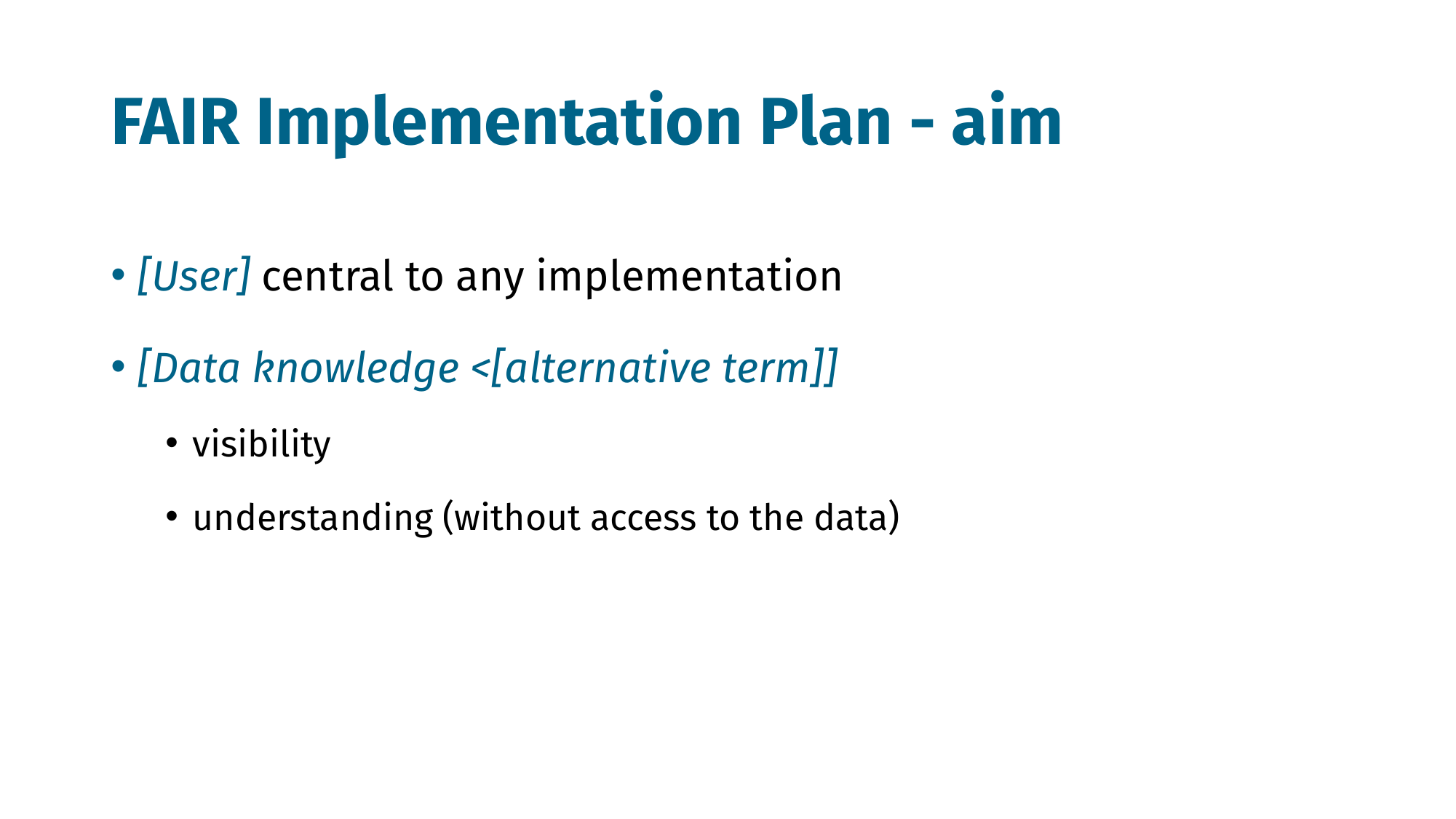

# FAIR Implementation Plan - aim
[User] central to any implementation
[Data knowledge <[alternative term]]
visibility
understanding (without access to the data)